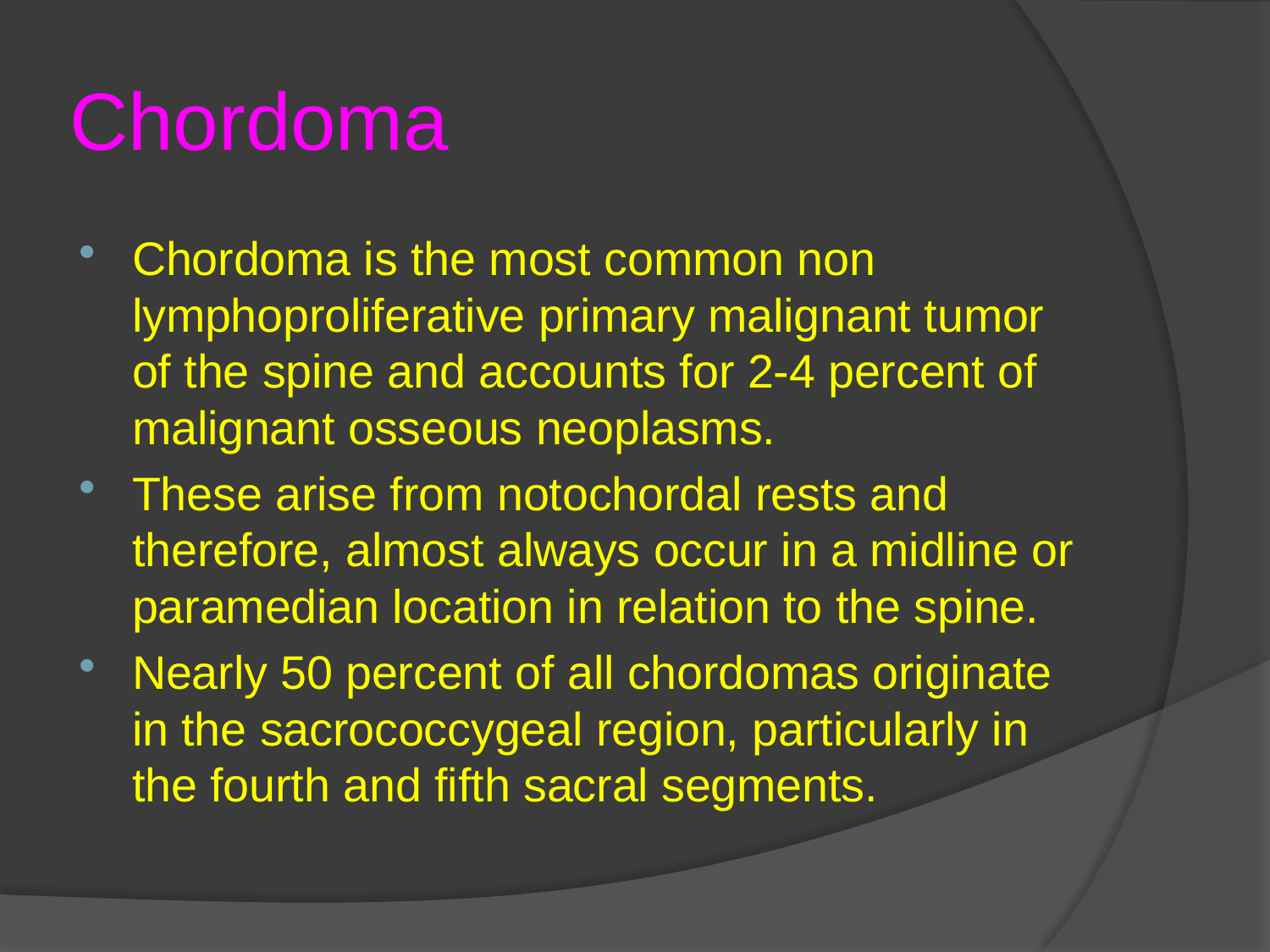

# Chordoma
Chordoma is the most common non lymphoproliferative primary malignant tumor of the spine and accounts for 2-4 percent of malignant osseous neoplasms.
These arise from notochordal rests and therefore, almost always occur in a midline or paramedian location in relation to the spine.
Nearly 50 percent of all chordomas originate in the sacrococcygeal region, particularly in the fourth and fifth sacral segments.